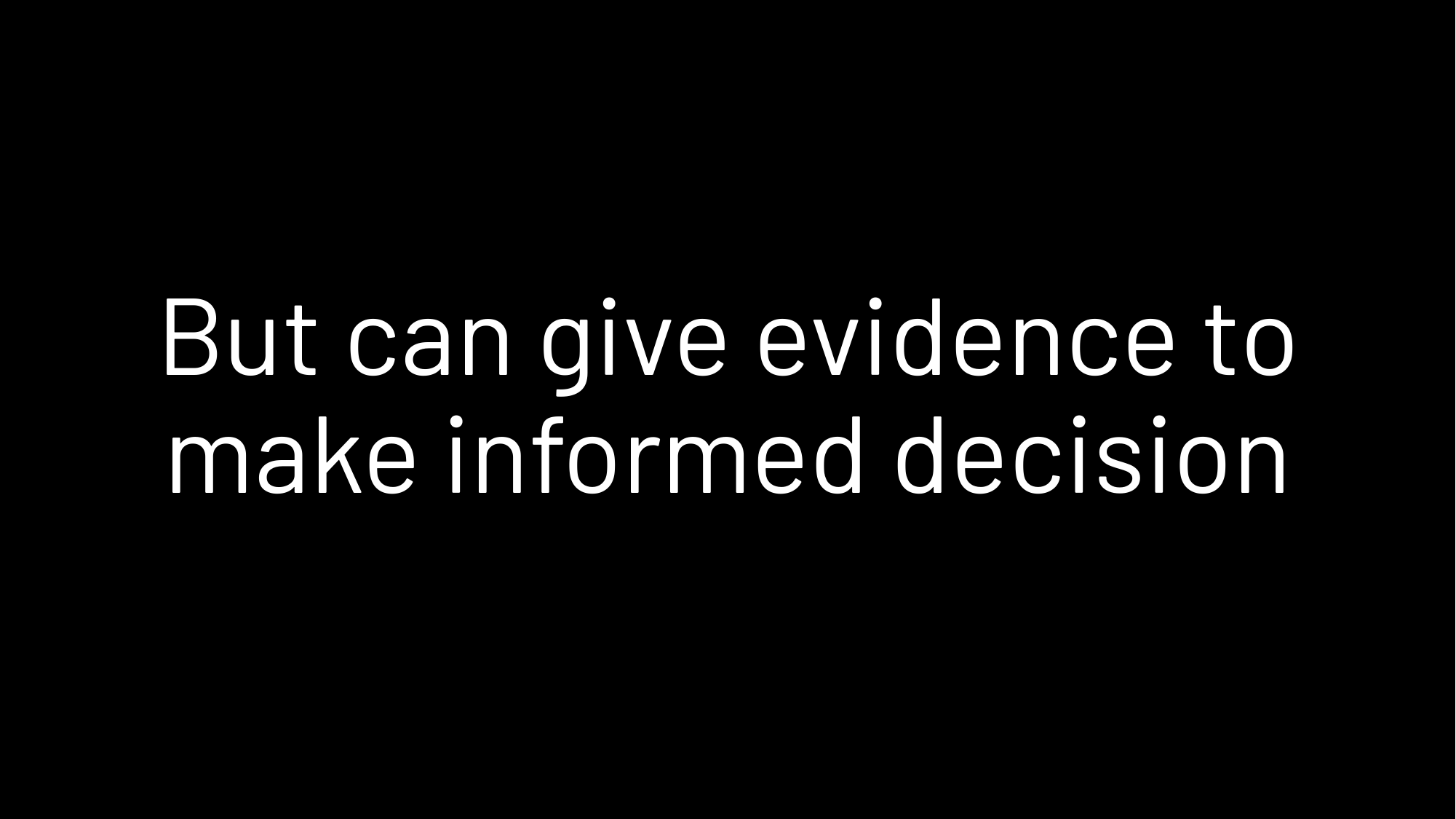

# But can give evidence to make informed decision